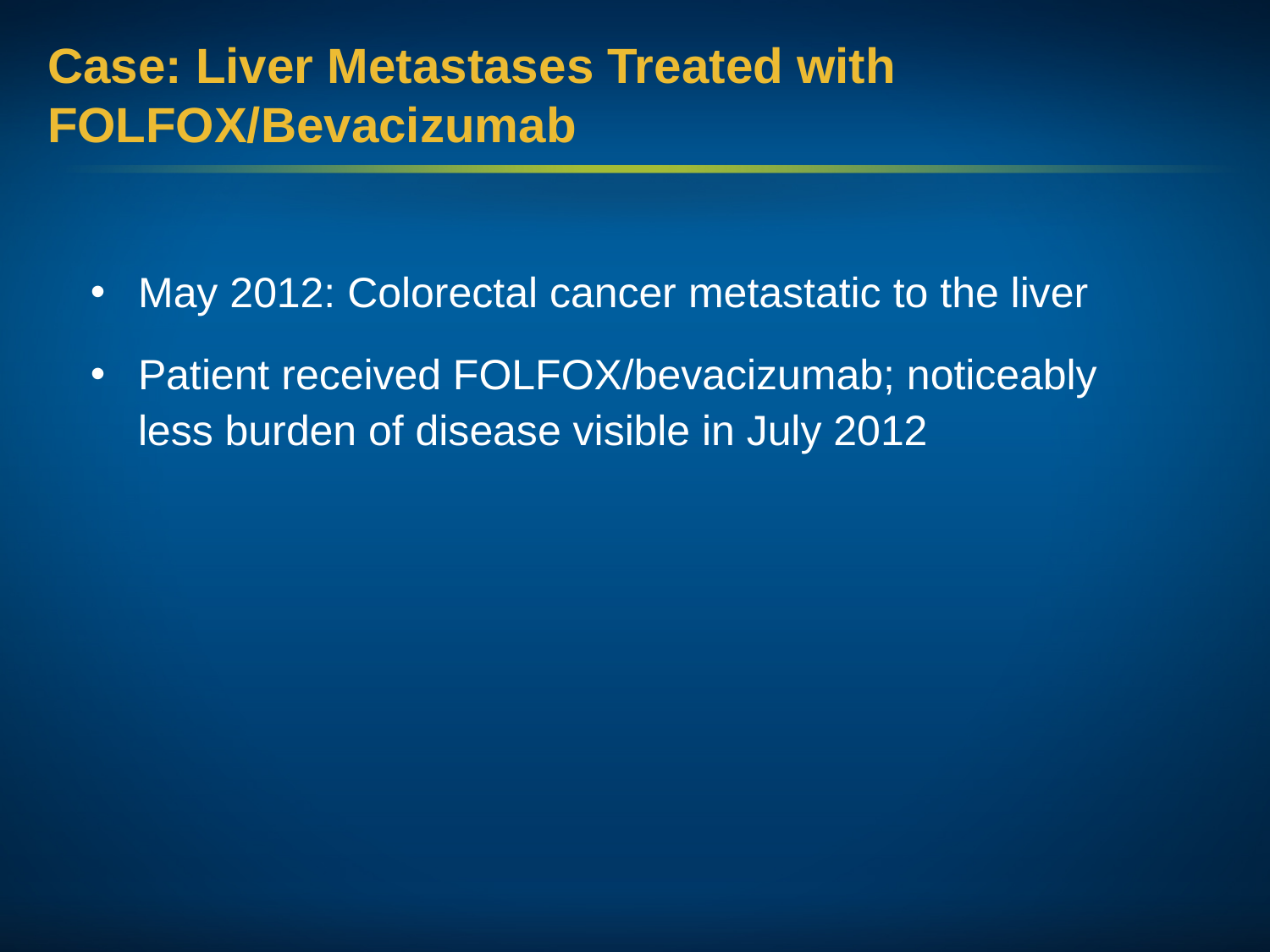

Case: Liver Metastases Treated with
FOLFOX/Bevacizumab
May 2012: Colorectal cancer metastatic to the liver
Patient received FOLFOX/bevacizumab; noticeably less burden of disease visible in July 2012